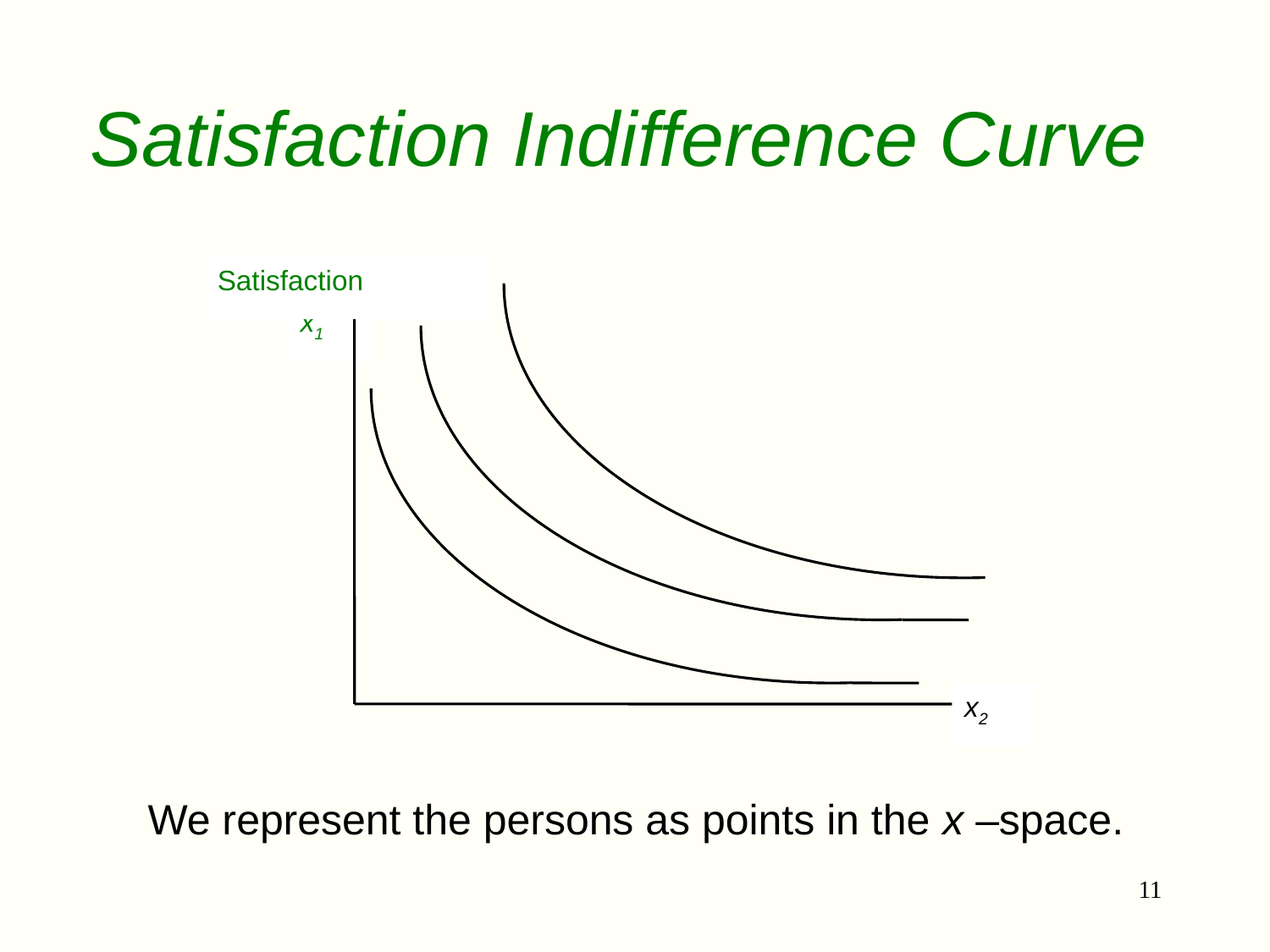

Satisfaction Indifference Curve

Satisfaction

x1
x2

We represent the persons as points in the x –space.
11